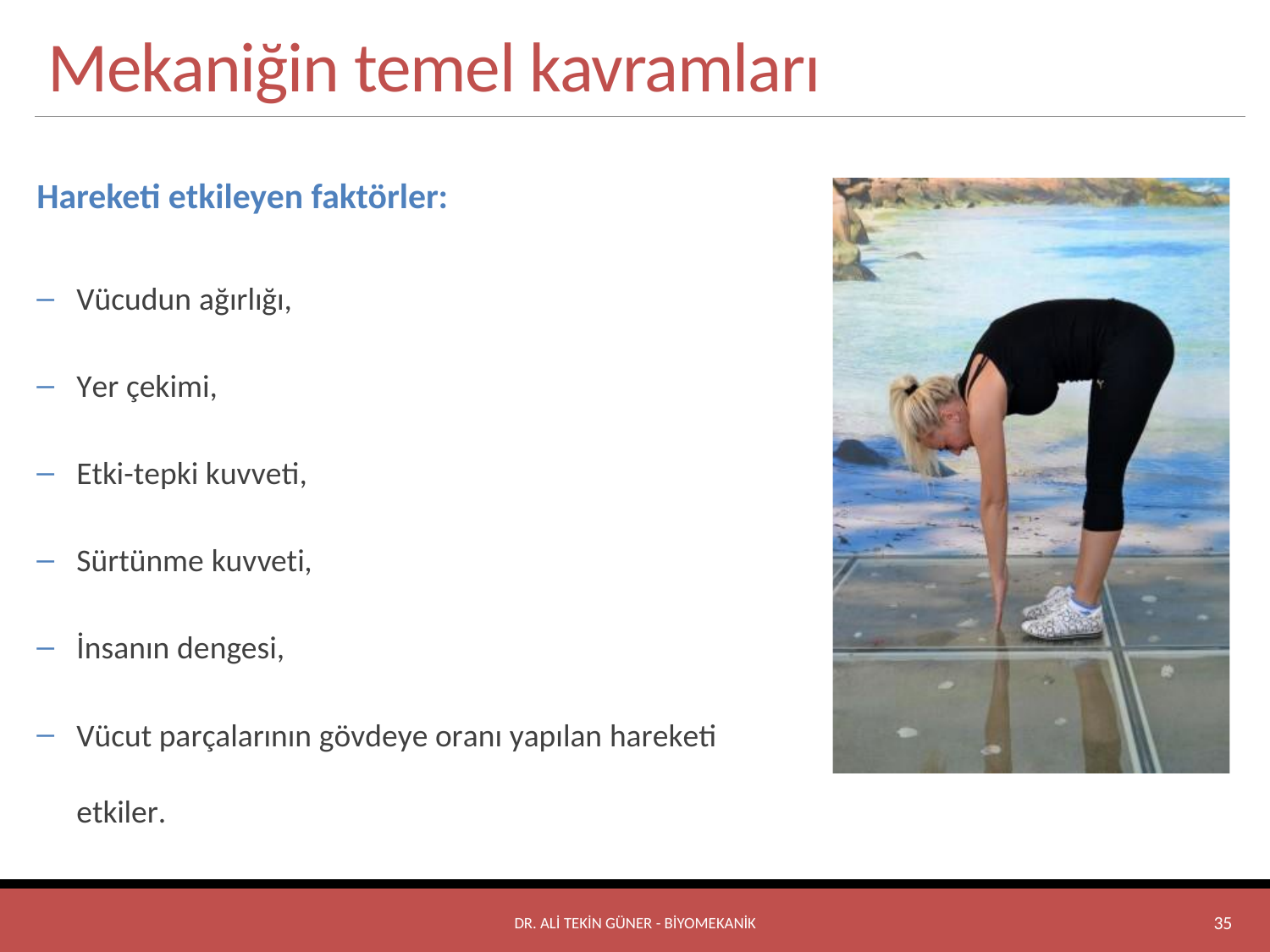

# Mekaniğin temel kavramları
Hareketi etkileyen faktörler:
Vücudun ağırlığı,
Yer çekimi,
Etki-tepki kuvveti,
Sürtünme kuvveti,
İnsanın dengesi,
Vücut parçalarının gövdeye oranı yapılan hareketi etkiler.

Dr. Ali Tekin GÜNER - BİYOMEKANİK
35